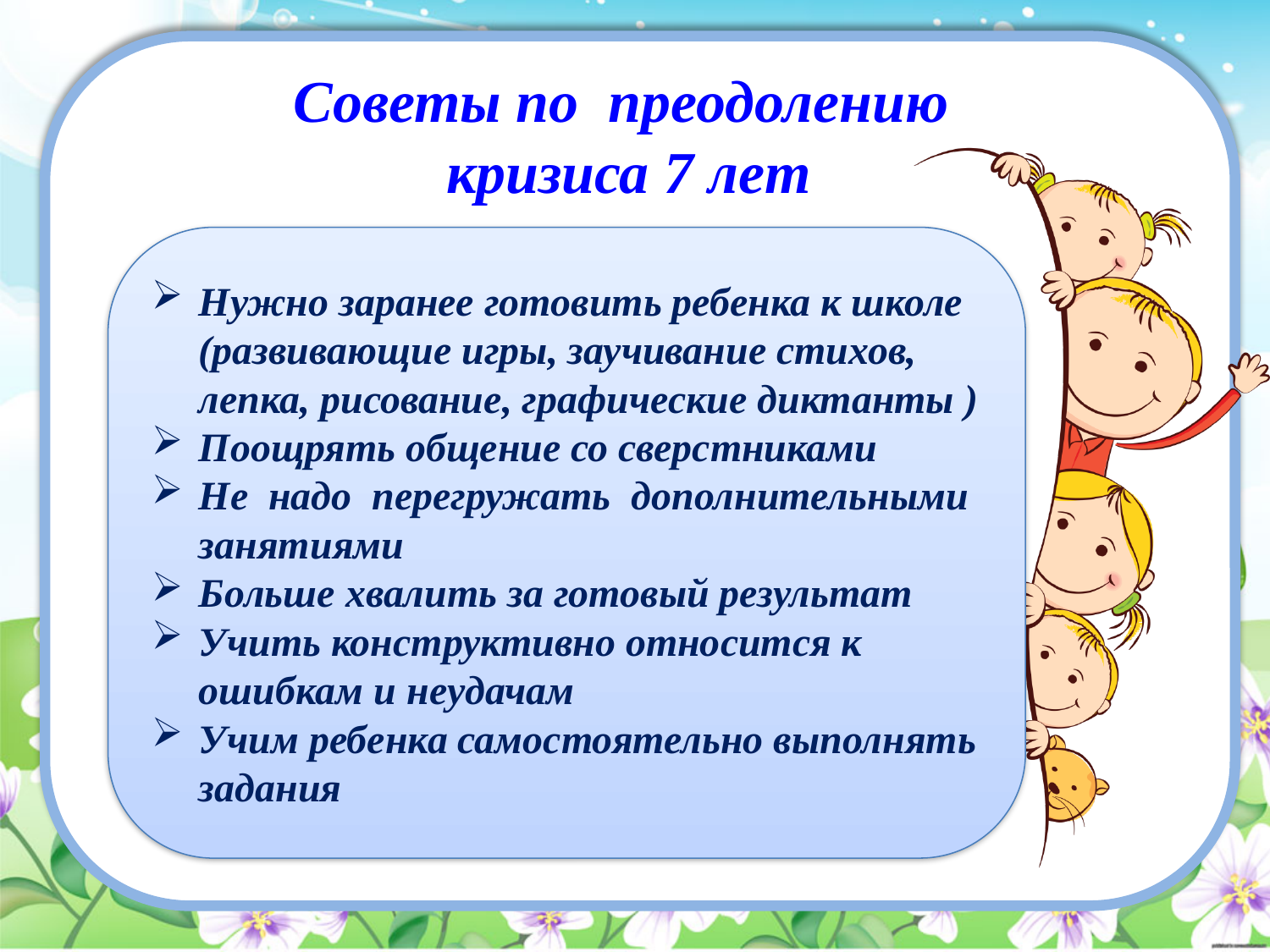

# Советы по  преодолению кризиса 7 лет
Нужно заранее готовить ребенка к школе (развивающие игры, заучивание стихов, лепка, рисование, графические диктанты )
Поощрять общение со сверстниками
Не  надо  перегружать  дополнительными занятиями
Больше хвалить за готовый результат
Учить конструктивно относится к ошибкам и неудачам
Учим ребенка самостоятельно выполнять задания